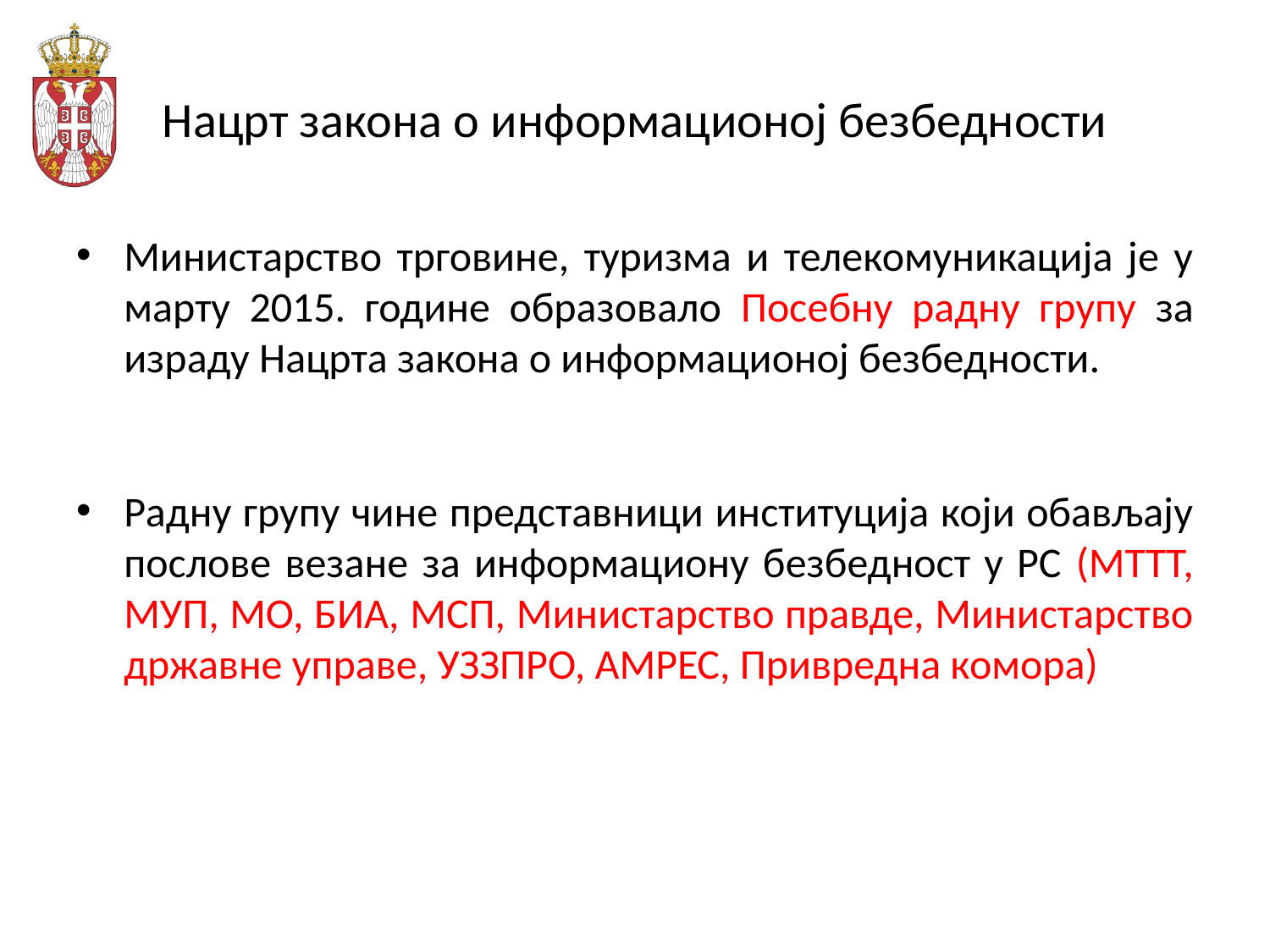

# Нацрт закона о информационој безбедности
Министарство трговине, туризма и телекомуникација је у марту 2015. године образовало Посебну радну групу за израду Нацрта закона о информационој безбедности.

Радну групу чине представници институција који обављају послове везане за информациону безбедност у РС (МТТТ, МУП, МО, БИА, МСП, Министарство правде, Министарство државне управе, УЗЗПРО, АМРЕС, Привредна комора)